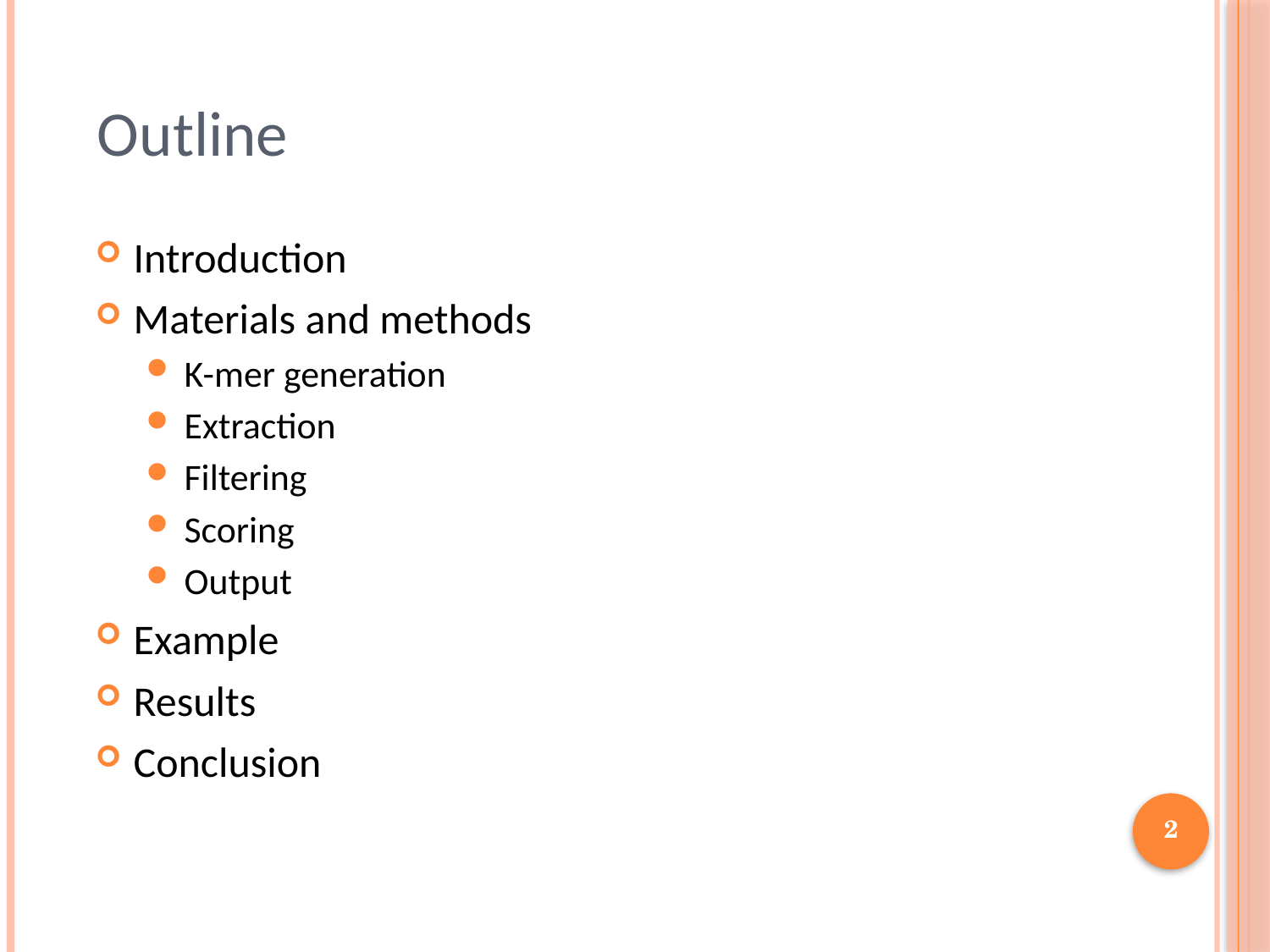

Outline
Introduction
Materials and methods
K-mer generation
Extraction
Filtering
Scoring
Output
Example
Results
Conclusion
2